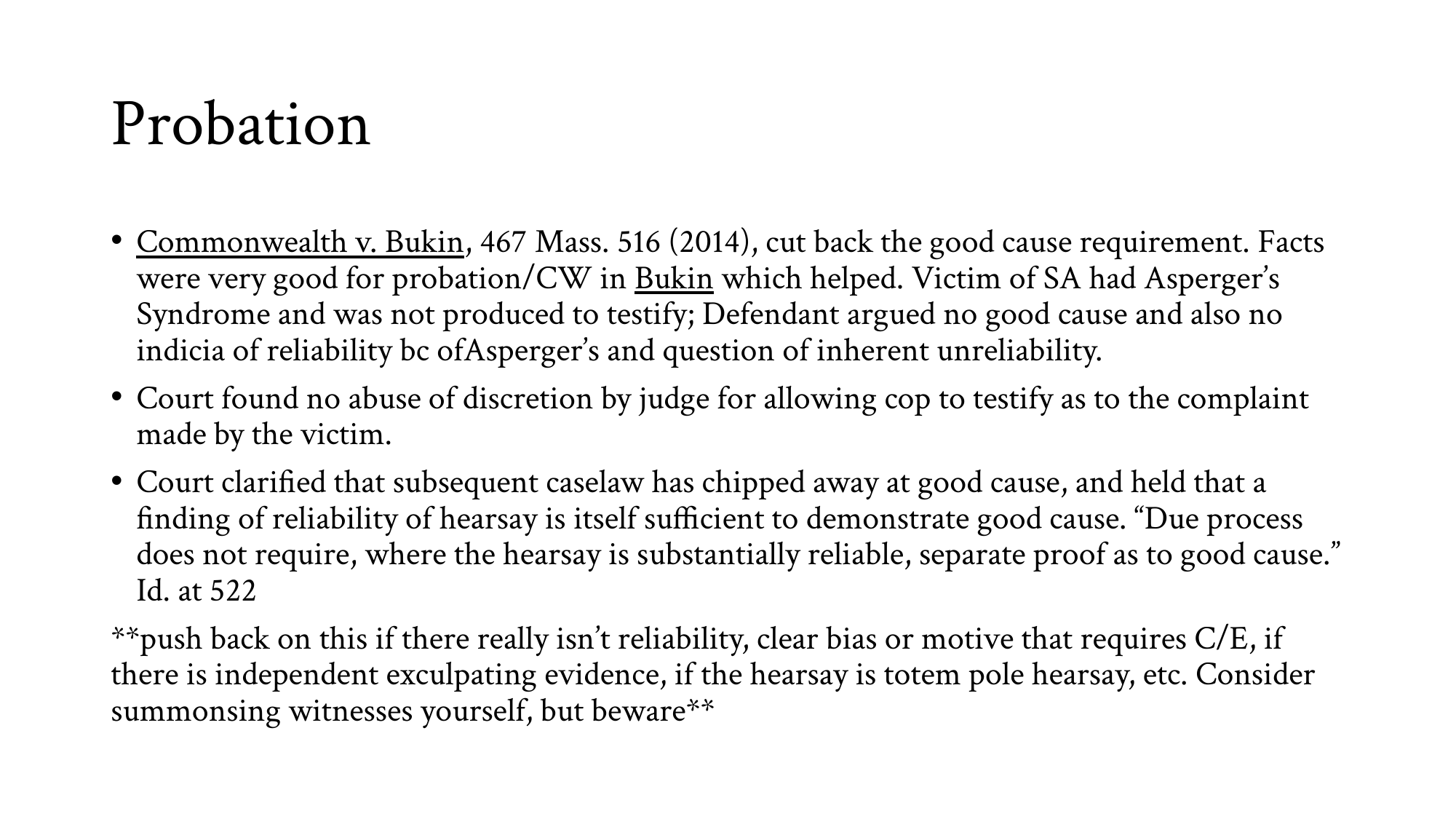

# Probation
Commonwealth v. Bukin, 467 Mass. 516 (2014), cut back the good cause requirement. Facts were very good for probation/CW in Bukin which helped. Victim of SA had Asperger’s Syndrome and was not produced to testify; Defendant argued no good cause and also no indicia of reliability bc ofAsperger’s and question of inherent unreliability.
Court found no abuse of discretion by judge for allowing cop to testify as to the complaint made by the victim.
Court clarified that subsequent caselaw has chipped away at good cause, and held that a finding of reliability of hearsay is itself sufficient to demonstrate good cause. “Due process does not require, where the hearsay is substantially reliable, separate proof as to good cause.” Id. at 522
**push back on this if there really isn’t reliability, clear bias or motive that requires C/E, if there is independent exculpating evidence, if the hearsay is totem pole hearsay, etc. Consider summonsing witnesses yourself, but beware**